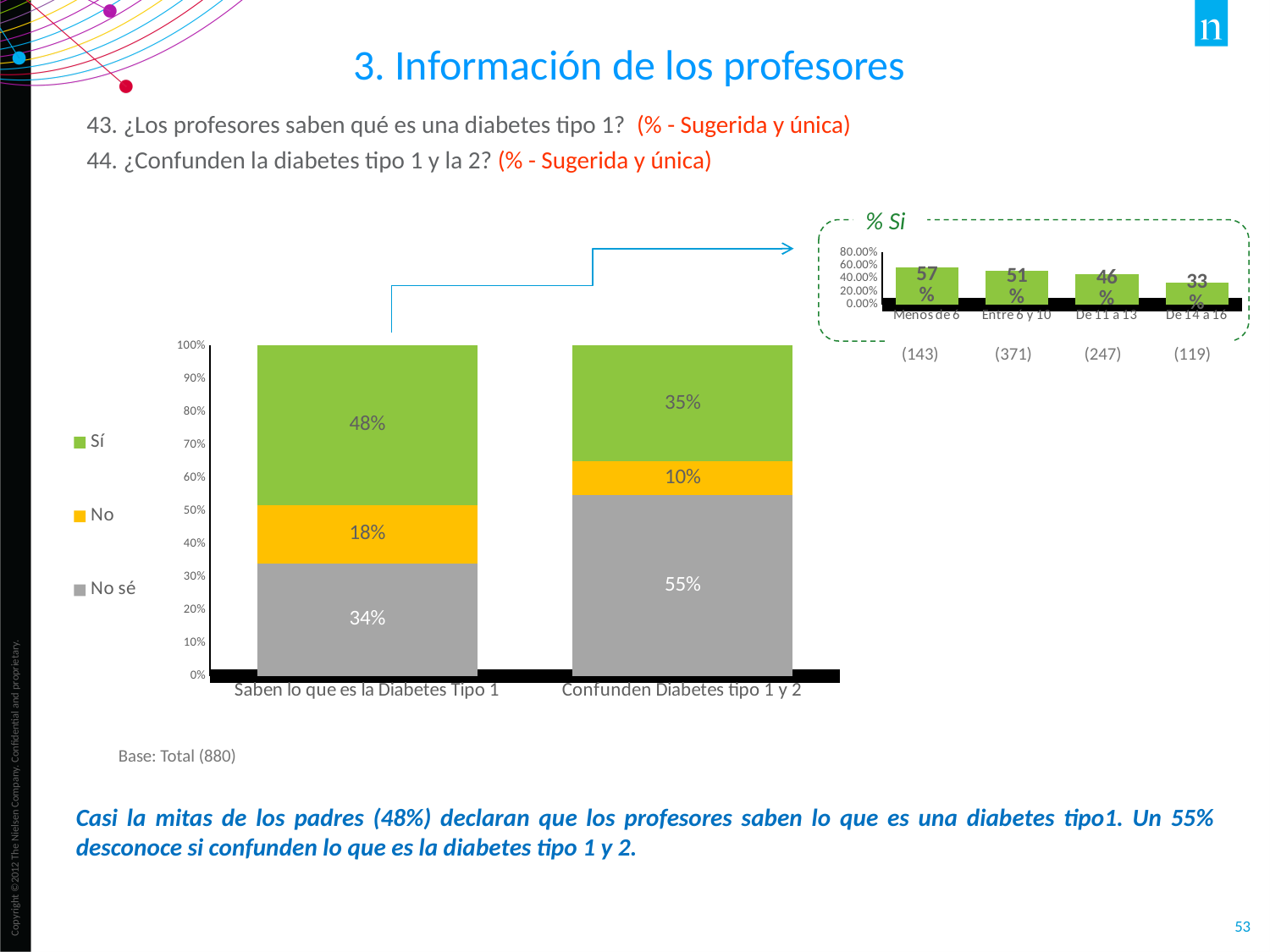

3. Información de los profesores
43. ¿Los profesores saben qué es una diabetes tipo 1?  (% - Sugerida y única)
44. ¿Confunden la diabetes tipo 1 y la 2? (% - Sugerida y única)
% Si

### Chart

| Category |  |
|---|---|
| Menos de 6 | 0.573 |
| Entre 6 y 10 | 0.512 |
| De 11 a 13 | 0.462 |
| De 14 a 16 | 0.32800000000000007 |

### Chart

| Category | No sé | No | Sí |
|---|---|---|---|
| Saben lo que es la Diabetes Tipo 1 | 0.34 | 0.17700000000000002 | 0.48300000000000004 |
| Confunden Diabetes tipo 1 y 2 | 0.548 | 0.10100000000000002 | 0.35100000000000003 |
 (143)              (371)             (247)             (119)
Base: Total (880)
Casi la mitas de los padres (48%) declaran que los profesores saben lo que es una diabetes tipo1. Un 55% desconoce si confunden lo que es la diabetes tipo 1 y 2.